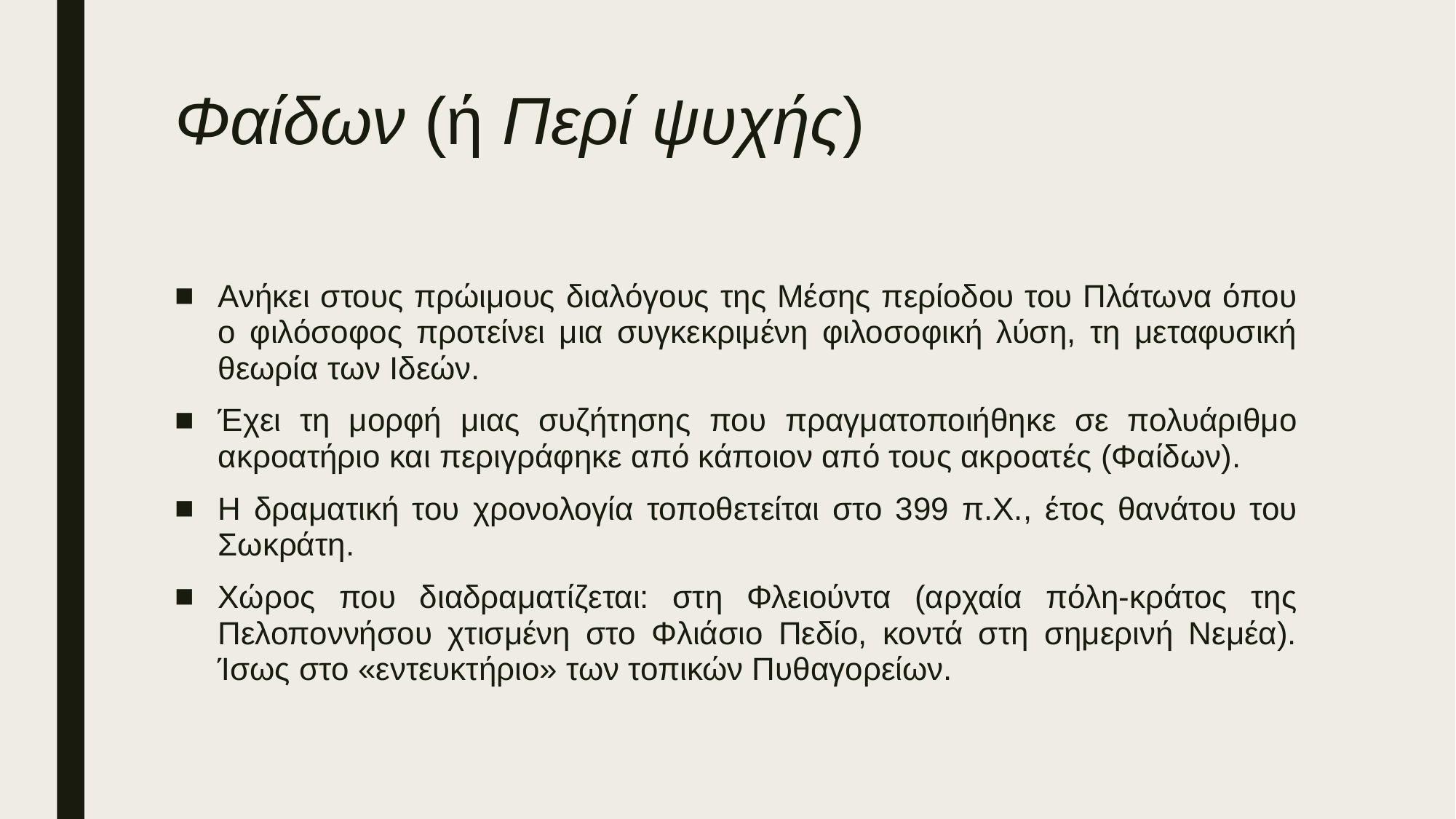

# Φαίδων (ή Περί ψυχής)
Ανήκει στους πρώιμους διαλόγους της Μέσης περίοδου του Πλάτωνα όπου ο φιλόσοφος προτείνει μια συγκεκριμένη φιλοσοφική λύση, τη μεταφυσική θεωρία των Ιδεών.
Έχει τη μορφή μιας συζήτησης που πραγματοποιήθηκε σε πολυάριθμο ακροατήριο και περιγράφηκε από κάποιον από τους ακροατές (Φαίδων).
Η δραματική του χρονολογία τοποθετείται στο 399 π.Χ., έτος θανάτου του Σωκράτη.
Χώρος που διαδραματίζεται: στη Φλειούντα (αρχαία πόλη-κράτος της Πελοποννήσου χτισμένη στο Φλιάσιο Πεδίο, κοντά στη σημερινή Νεμέα). Ίσως στο «εντευκτήριο» των τοπικών Πυθαγορείων.